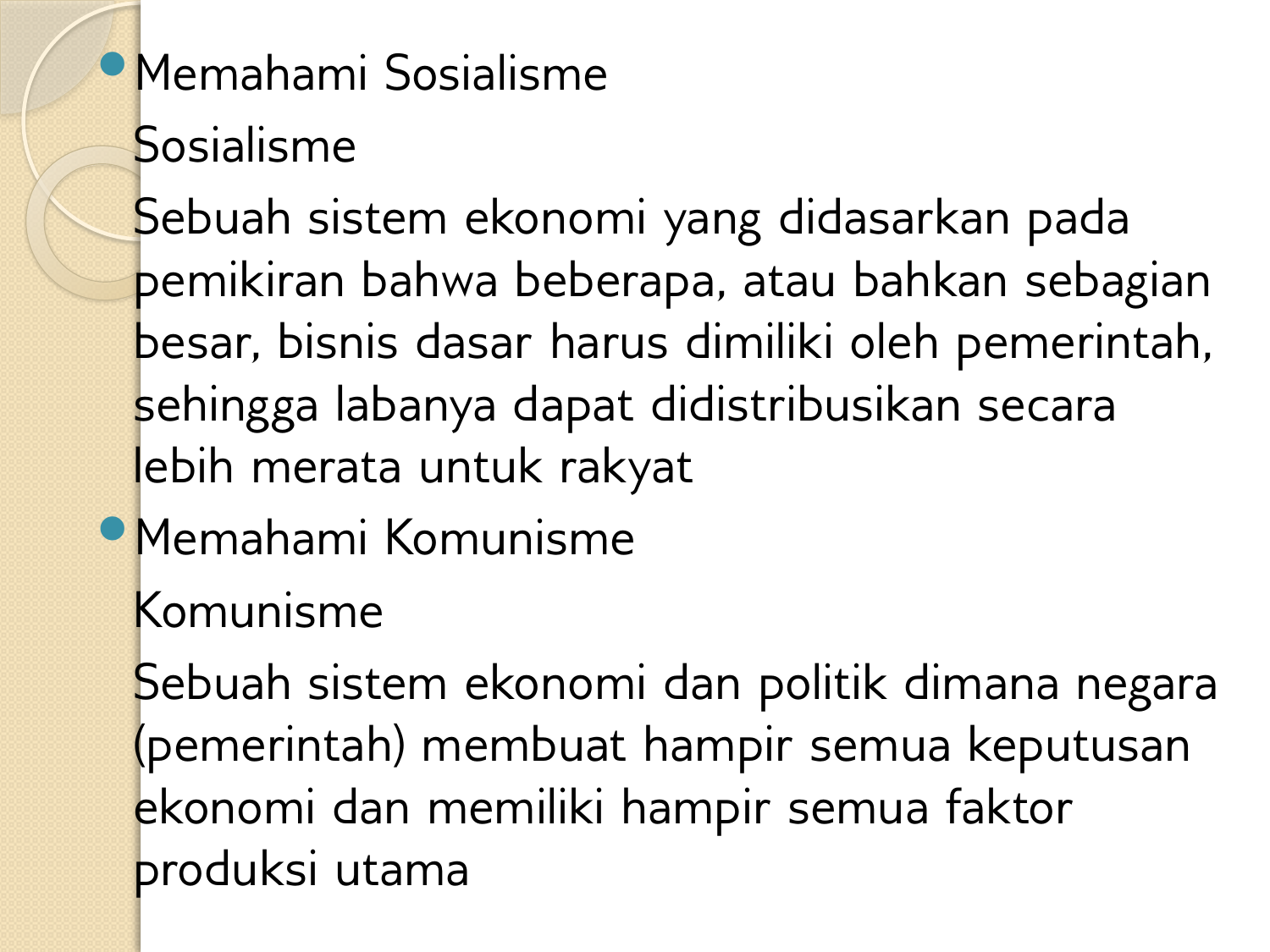

Memahami Sosialisme
	Sosialisme
	Sebuah sistem ekonomi yang didasarkan pada pemikiran bahwa beberapa, atau bahkan sebagian besar, bisnis dasar harus dimiliki oleh pemerintah, sehingga labanya dapat didistribusikan secara lebih merata untuk rakyat
Memahami Komunisme
	Komunisme
	Sebuah sistem ekonomi dan politik dimana negara (pemerintah) membuat hampir semua keputusan ekonomi dan memiliki hampir semua faktor produksi utama